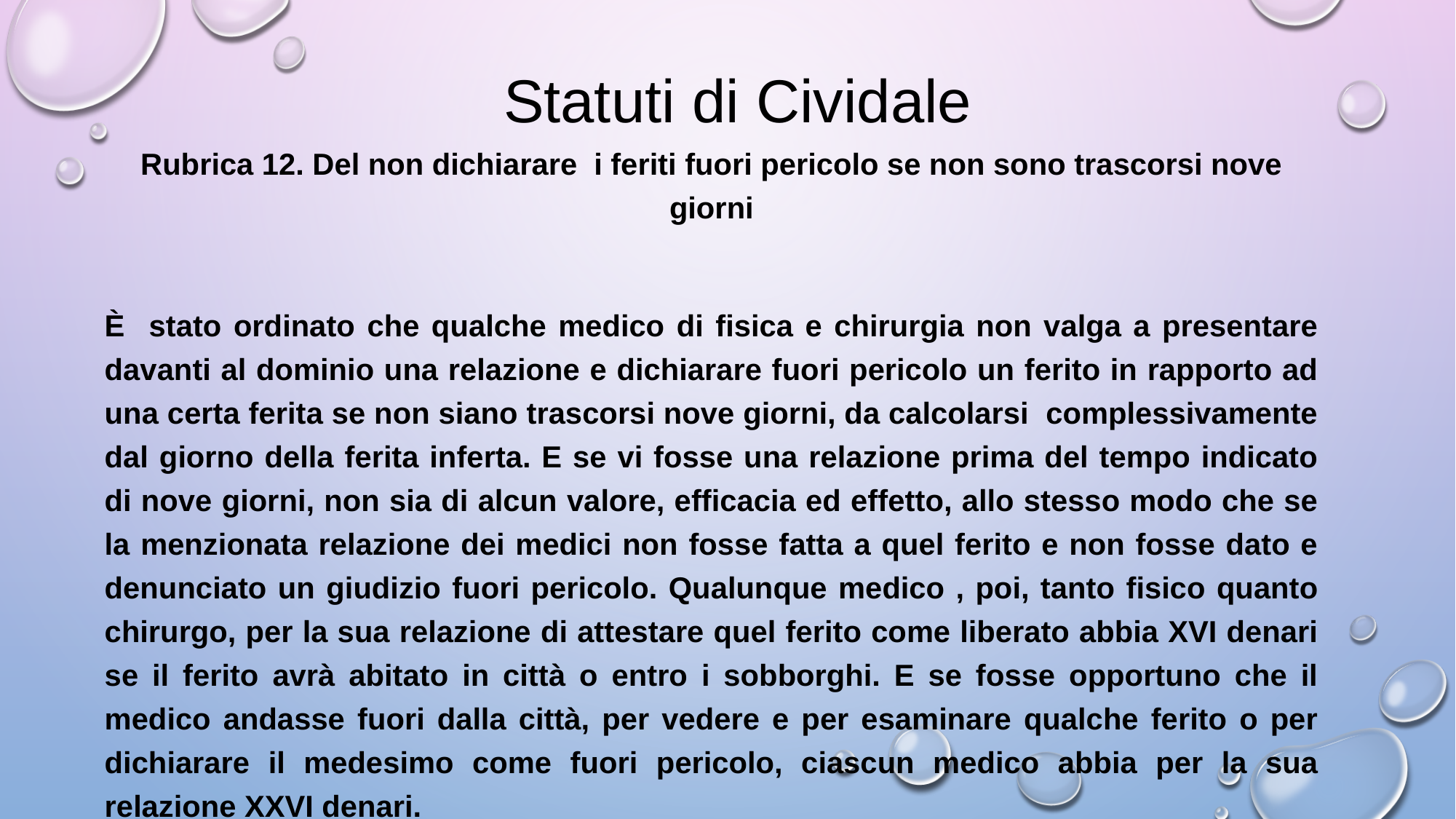

# Statuti di Cividale
Rubrica 12. Del non dichiarare  i feriti fuori pericolo se non sono trascorsi nove giorni

È  stato ordinato che qualche medico di fisica e chirurgia non valga a presentare davanti al dominio una relazione e dichiarare fuori pericolo un ferito in rapporto ad una certa ferita se non siano trascorsi nove giorni, da calcolarsi  complessivamente dal giorno della ferita inferta. E se vi fosse una relazione prima del tempo indicato di nove giorni, non sia di alcun valore, efficacia ed effetto, allo stesso modo che se la menzionata relazione dei medici non fosse fatta a quel ferito e non fosse dato e denunciato un giudizio fuori pericolo. Qualunque medico , poi, tanto fisico quanto chirurgo, per la sua relazione di attestare quel ferito come liberato abbia XVI denari se il ferito avrà abitato in città o entro i sobborghi. E se fosse opportuno che il medico andasse fuori dalla città, per vedere e per esaminare qualche ferito o per dichiarare il medesimo come fuori pericolo, ciascun medico abbia per la sua relazione XXVI denari.